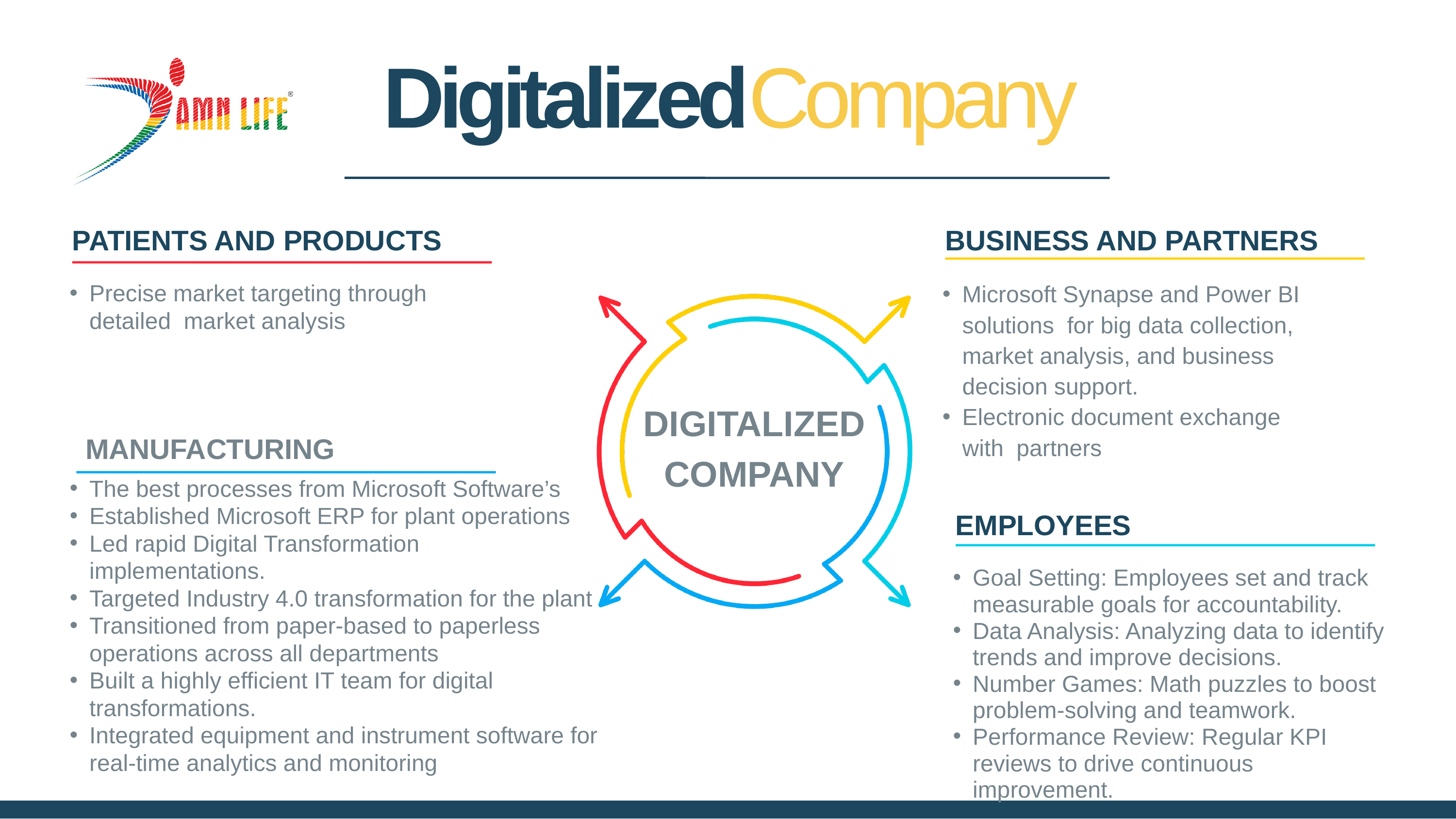

Company
Digitalized

PATIENTS AND PRODUCTS
BUSINESS AND PARTNERS

Microsoft Synapse and Power BI solutions  for big data collection, market analysis, and business decision support.
Electronic document exchange with  partners

Precise market targeting through detailed  market analysis

DIGITALIZED COMPANY
MANUFACTURING

The best processes from Microsoft Software’s
Established Microsoft ERP for plant operations
Led rapid Digital Transformation implementations.
Targeted Industry 4.0 transformation for the plant
Transitioned from paper-based to paperless operations across all departments
Built a highly efficient IT team for digital transformations.
Integrated equipment and instrument software for real-time analytics and monitoring

EMPLOYEES

Goal Setting: Employees set and track measurable goals for accountability.
Data Analysis: Analyzing data to identify trends and improve decisions.
Number Games: Math puzzles to boost problem-solving and teamwork.
Performance Review: Regular KPI reviews to drive continuous improvement.